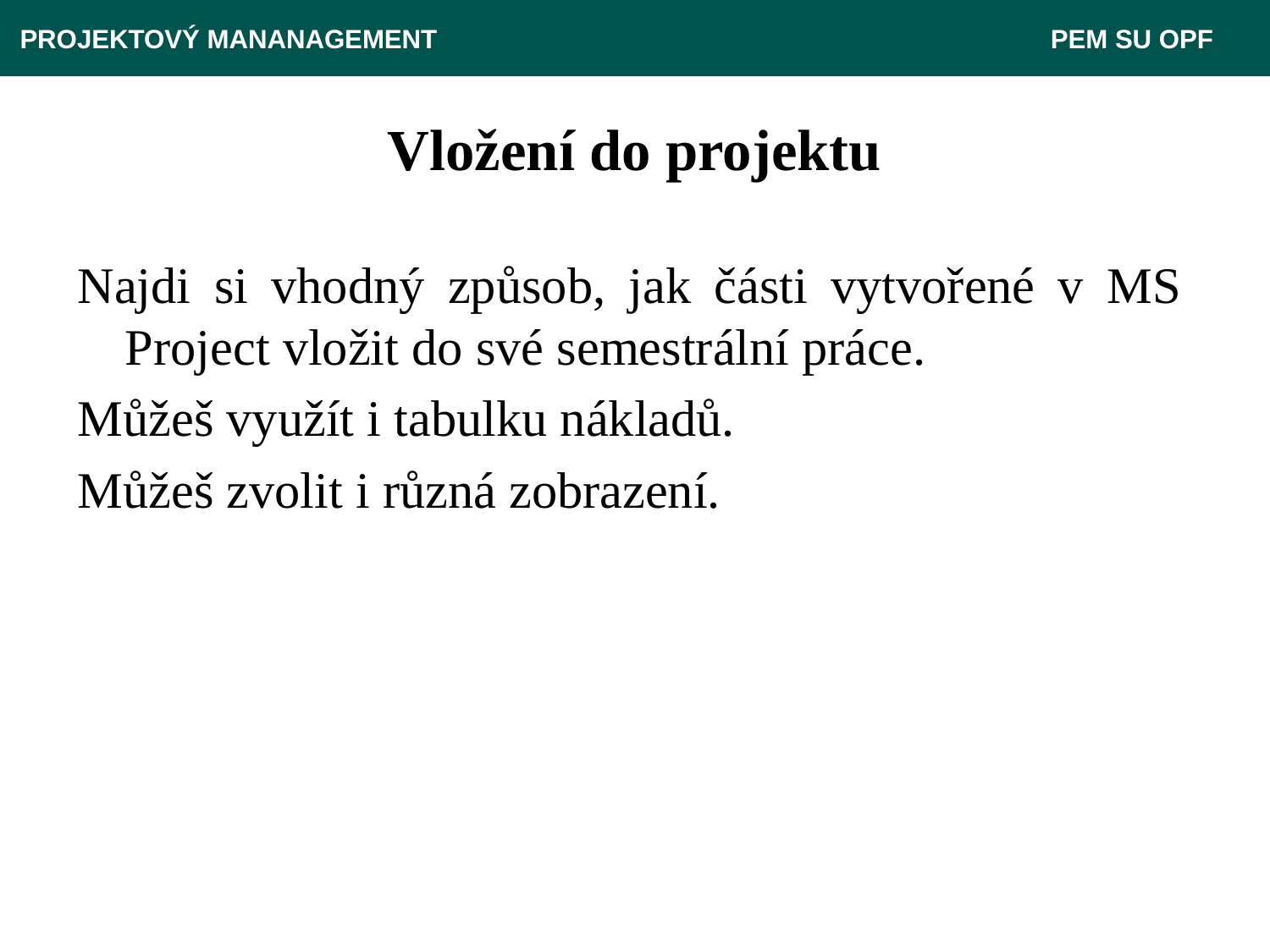

PROJEKTOVÝ MANANAGEMENT					   PEM SU OPF
# Vložení do projektu
Najdi si vhodný způsob, jak části vytvořené v MS Project vložit do své semestrální práce.
Můžeš využít i tabulku nákladů.
Můžeš zvolit i různá zobrazení.